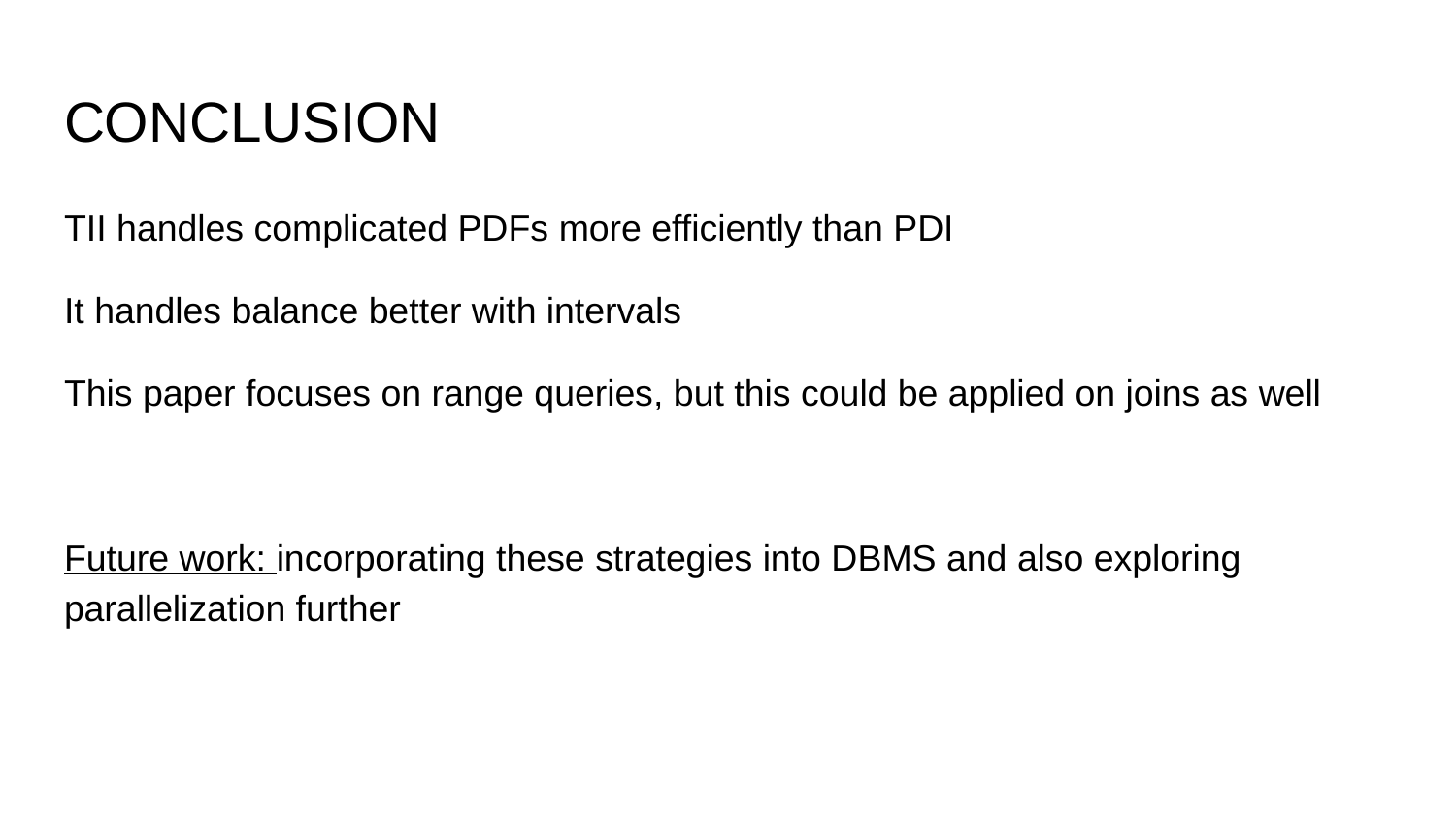

# CONCLUSION
TII handles complicated PDFs more efficiently than PDI
It handles balance better with intervals
This paper focuses on range queries, but this could be applied on joins as well

Future work: incorporating these strategies into DBMS and also exploring parallelization further